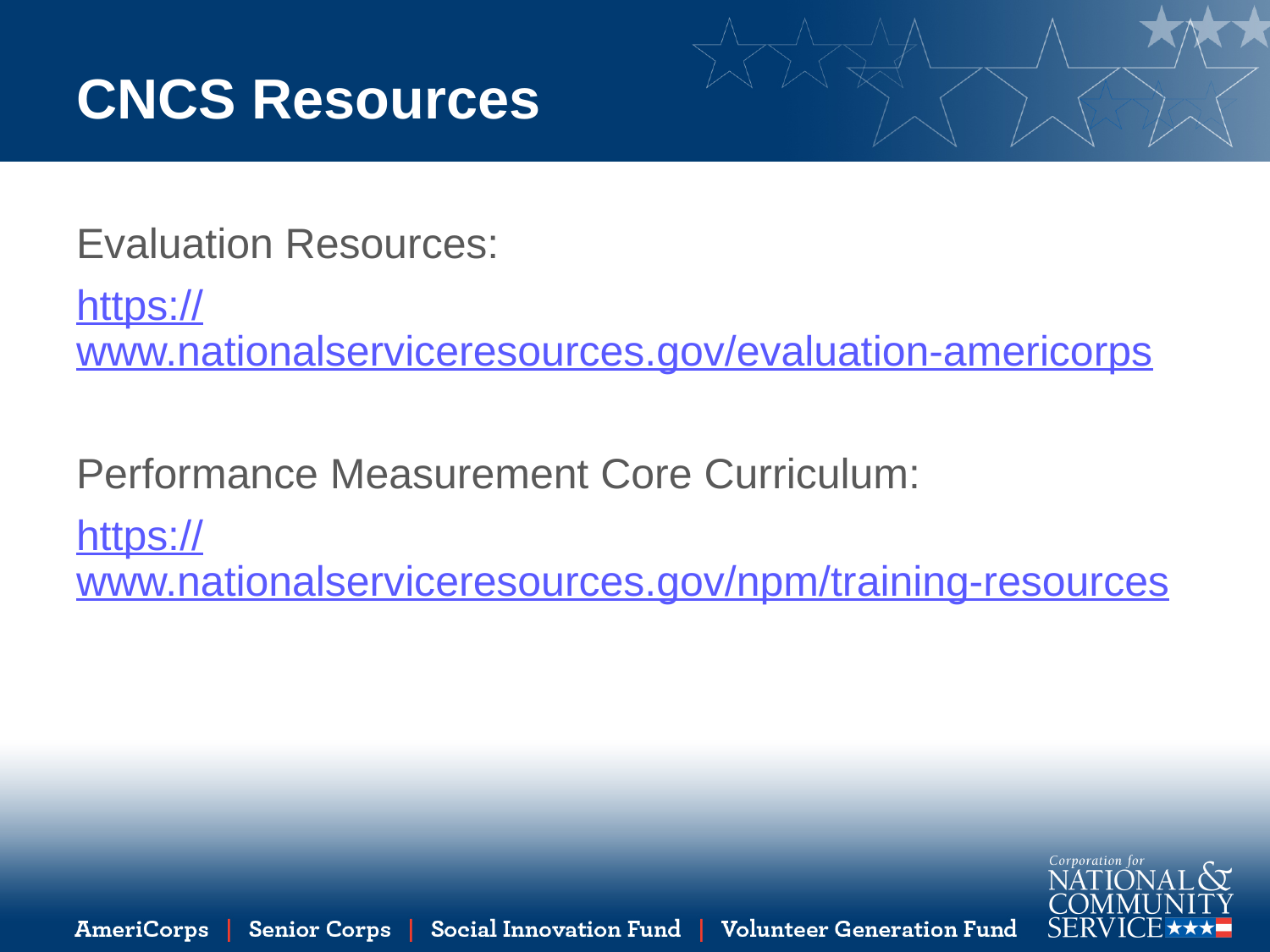

# CNCS Resources
Evaluation Resources:
https://www.nationalserviceresources.gov/evaluation-americorps

Performance Measurement Core Curriculum:
https://www.nationalserviceresources.gov/npm/training-resources